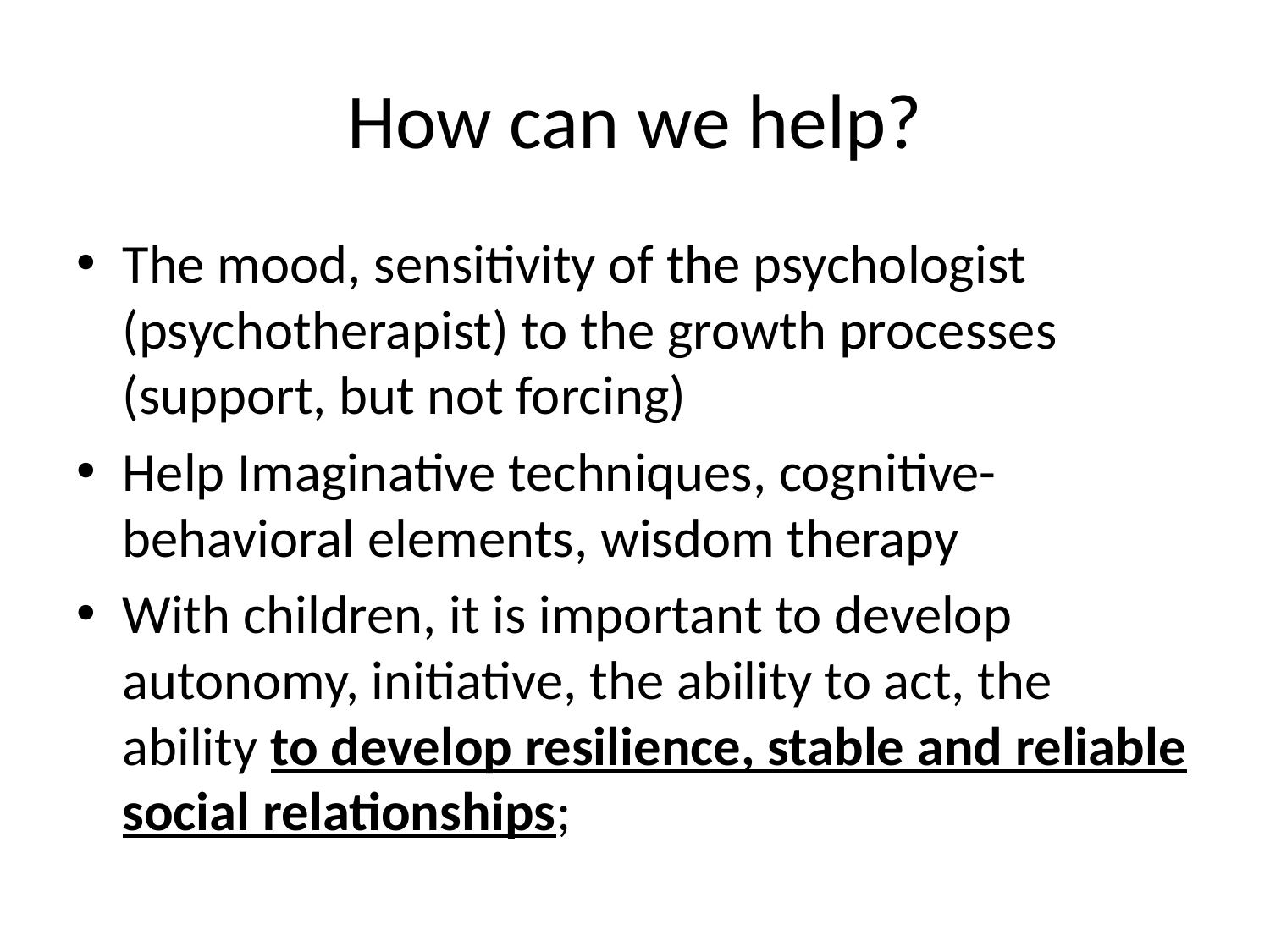

# How can we help?
The mood, sensitivity of the psychologist (psychotherapist) to the growth processes (support, but not forcing)
Help Imaginative techniques, cognitive-behavioral elements, wisdom therapy
With children, it is important to develop autonomy, initiative, the ability to act, the ability to develop resilience, stable and reliable social relationships;